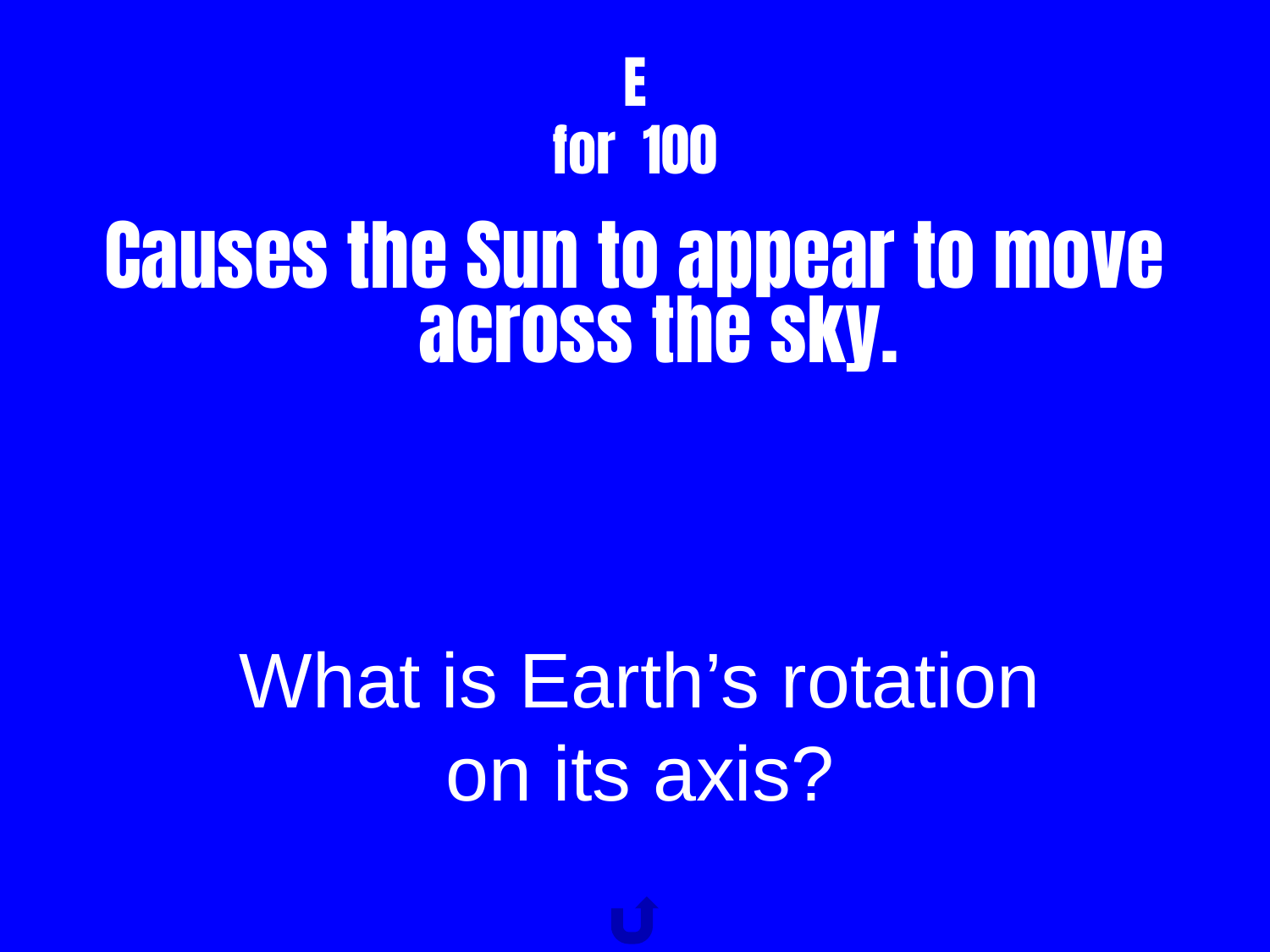

# E
for  100
Causes the Sun to appear to move across the sky.
What is Earth’s rotation on its axis?